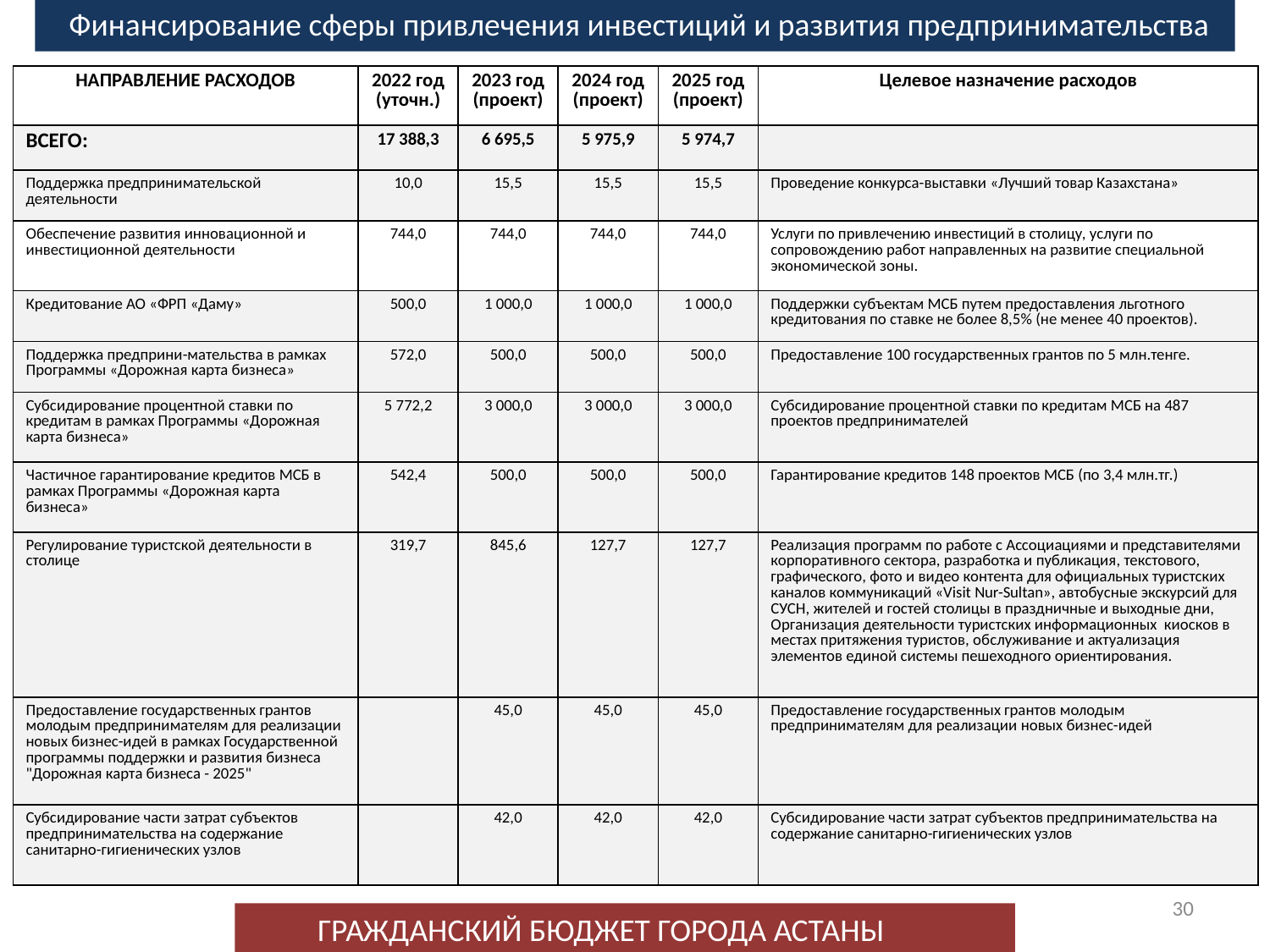

Финансирование сферы привлечения инвестиций и развития предпринимательства

| НАПРАВЛЕНИЕ РАСХОДОВ | 2022 год (уточн.) | 2023 год (проект) | 2024 год (проект) | 2025 год (проект) | Целевое назначение расходов |
| --- | --- | --- | --- | --- | --- |
| ВСЕГО: | 17 388,3 | 6 695,5 | 5 975,9 | 5 974,7 |  |
| Поддержка предпринимательской деятельности | 10,0 | 15,5 | 15,5 | 15,5 | Проведение конкурса-выставки «Лучший товар Казахстана» |
| Обеспечение развития инновационной и инвестиционной деятельности | 744,0 | 744,0 | 744,0 | 744,0 | Услуги по привлечению инвестиций в столицу, услуги по сопровождению работ направленных на развитие специальной экономической зоны. |
| Кредитование АО «ФРП «Даму» | 500,0 | 1 000,0 | 1 000,0 | 1 000,0 | Поддержки субъектам МСБ путем предоставления льготного кредитования по ставке не более 8,5% (не менее 40 проектов). |
| Поддержка предприни-мательства в рамках Программы «Дорожная карта бизнеса» | 572,0 | 500,0 | 500,0 | 500,0 | Предоставление 100 государственных грантов по 5 млн.тенге. |
| Субсидирование процентной ставки по кредитам в рамках Программы «Дорожная карта бизнеса» | 5 772,2 | 3 000,0 | 3 000,0 | 3 000,0 | Субсидирование процентной ставки по кредитам МСБ на 487 проектов предпринимателей |
| Частичное гарантирование кредитов МСБ в рамках Программы «Дорожная карта бизнеса» | 542,4 | 500,0 | 500,0 | 500,0 | Гарантирование кредитов 148 проектов МСБ (по 3,4 млн.тг.) |
| Регулирование туристской деятельности в столице | 319,7 | 845,6 | 127,7 | 127,7 | Реализация программ по работе с Ассоциациями и представителями корпоративного сектора, разработка и публикация, текстового, графического, фото и видео контента для официальных туристских каналов коммуникаций «Visit Nur-Sultan», автобусные экскурсий для СУСН, жителей и гостей столицы в праздничные и выходные дни, Организация деятельности туристских информационных киосков в местах притяжения туристов, обслуживание и актуализация элементов единой системы пешеходного ориентирования. |
| Предоставление государственных грантов молодым предпринимателям для реализации новых бизнес-идей в рамках Государственной программы поддержки и развития бизнеса "Дорожная карта бизнеса - 2025" |  | 45,0 | 45,0 | 45,0 | Предоставление государственных грантов молодым предпринимателям для реализации новых бизнес-идей |
| Субсидирование части затрат субъектов предпринимательства на содержание санитарно-гигиенических узлов |  | 42,0 | 42,0 | 42,0 | Субсидирование части затрат субъектов предпринимательства на содержание санитарно-гигиенических узлов |
30
ГРАЖДАНСКИЙ БЮДЖЕТ ГОРОДА АСТАНЫ